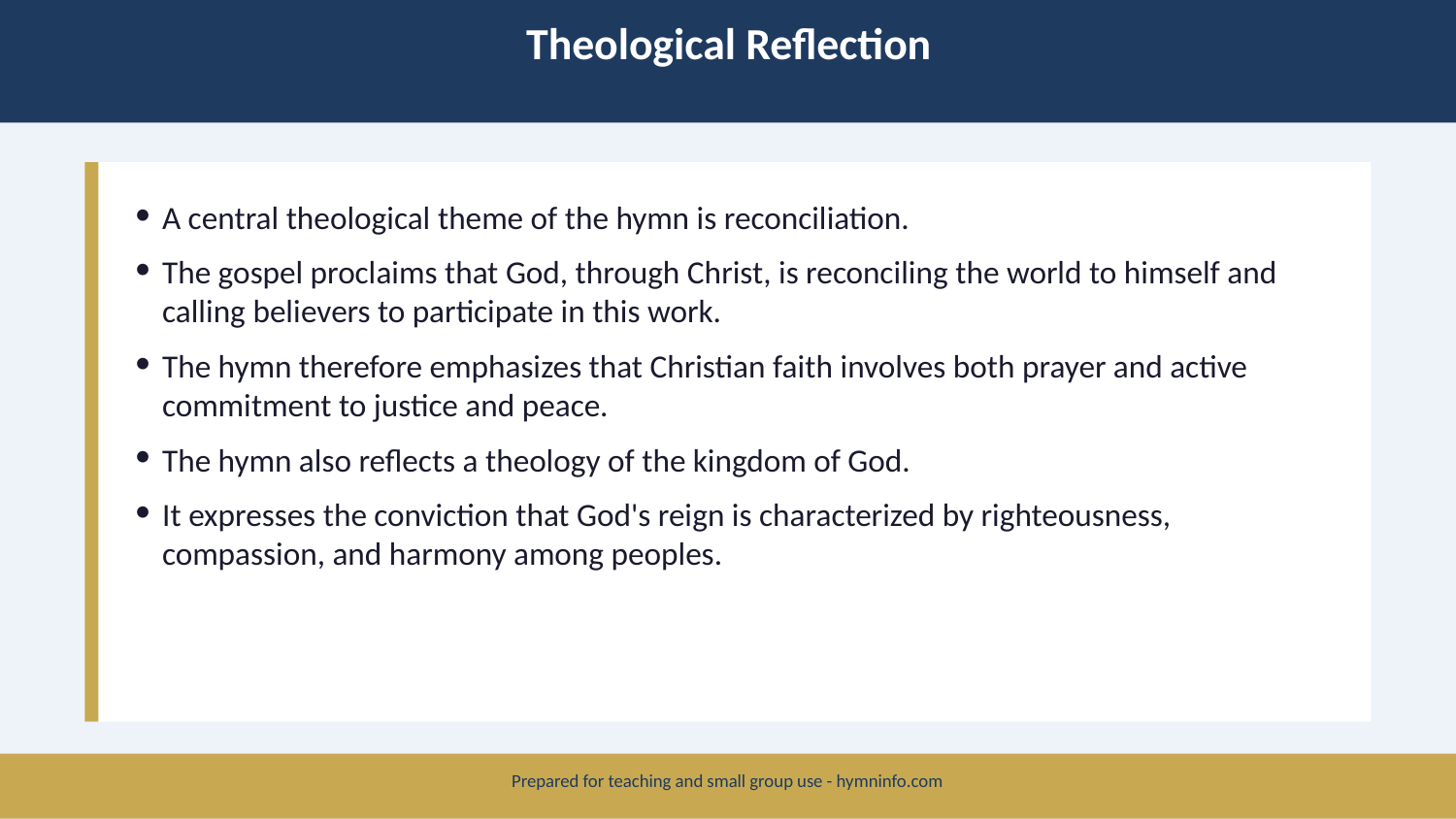

Theological Reflection

A central theological theme of the hymn is reconciliation.
The gospel proclaims that God, through Christ, is reconciling the world to himself and calling believers to participate in this work.
The hymn therefore emphasizes that Christian faith involves both prayer and active commitment to justice and peace.
The hymn also reflects a theology of the kingdom of God.
It expresses the conviction that God's reign is characterized by righteousness, compassion, and harmony among peoples.

Prepared for teaching and small group use - hymninfo.com